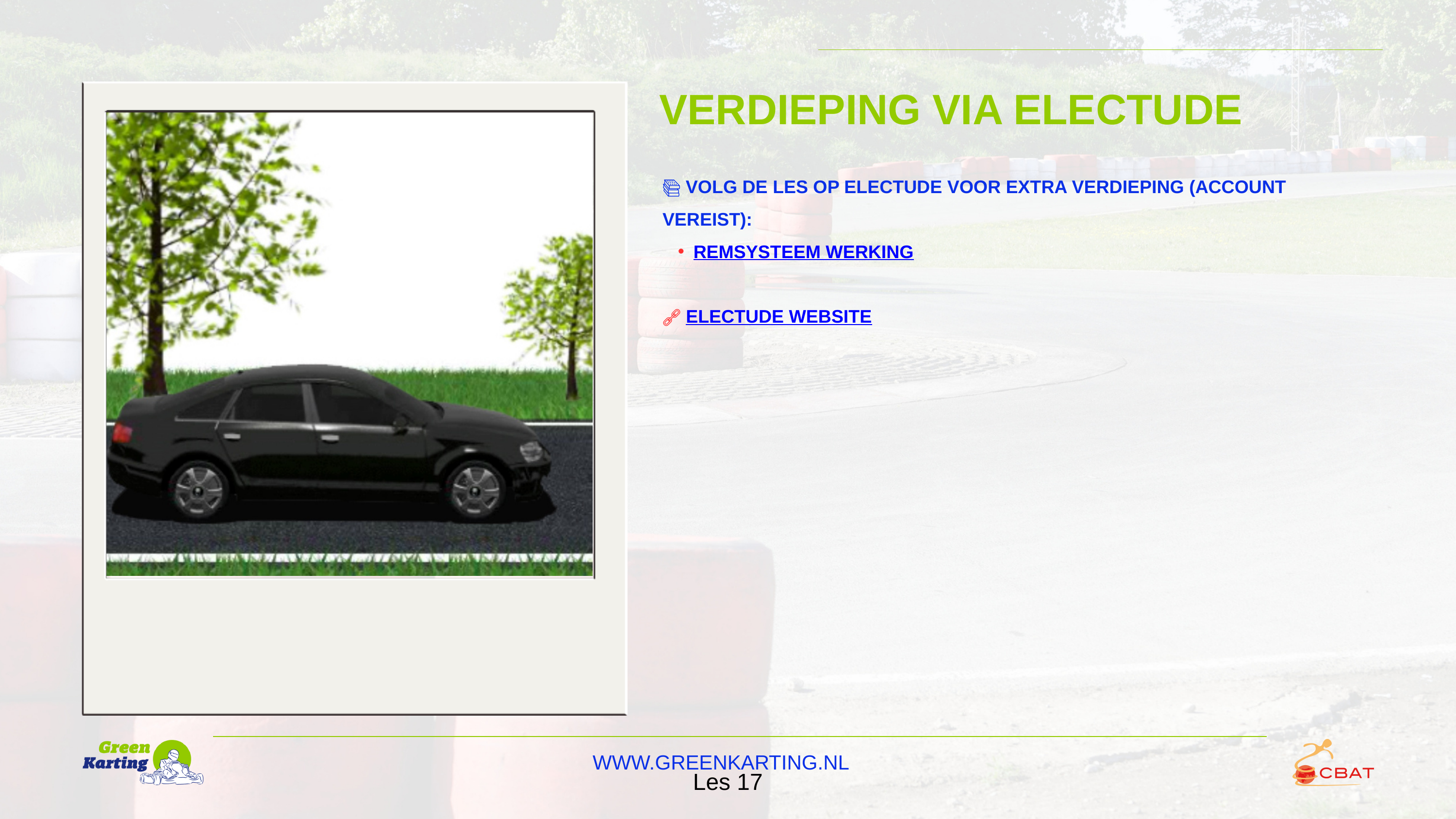

VERDIEPING VIA ELECTUDE

📚 VOLG DE LES OP ELECTUDE VOOR EXTRA VERDIEPING (ACCOUNT VEREIST):
REMSYSTEEM WERKING

🔗 ELECTUDE WEBSITE

WWW.GREENKARTING.NL
Les 17